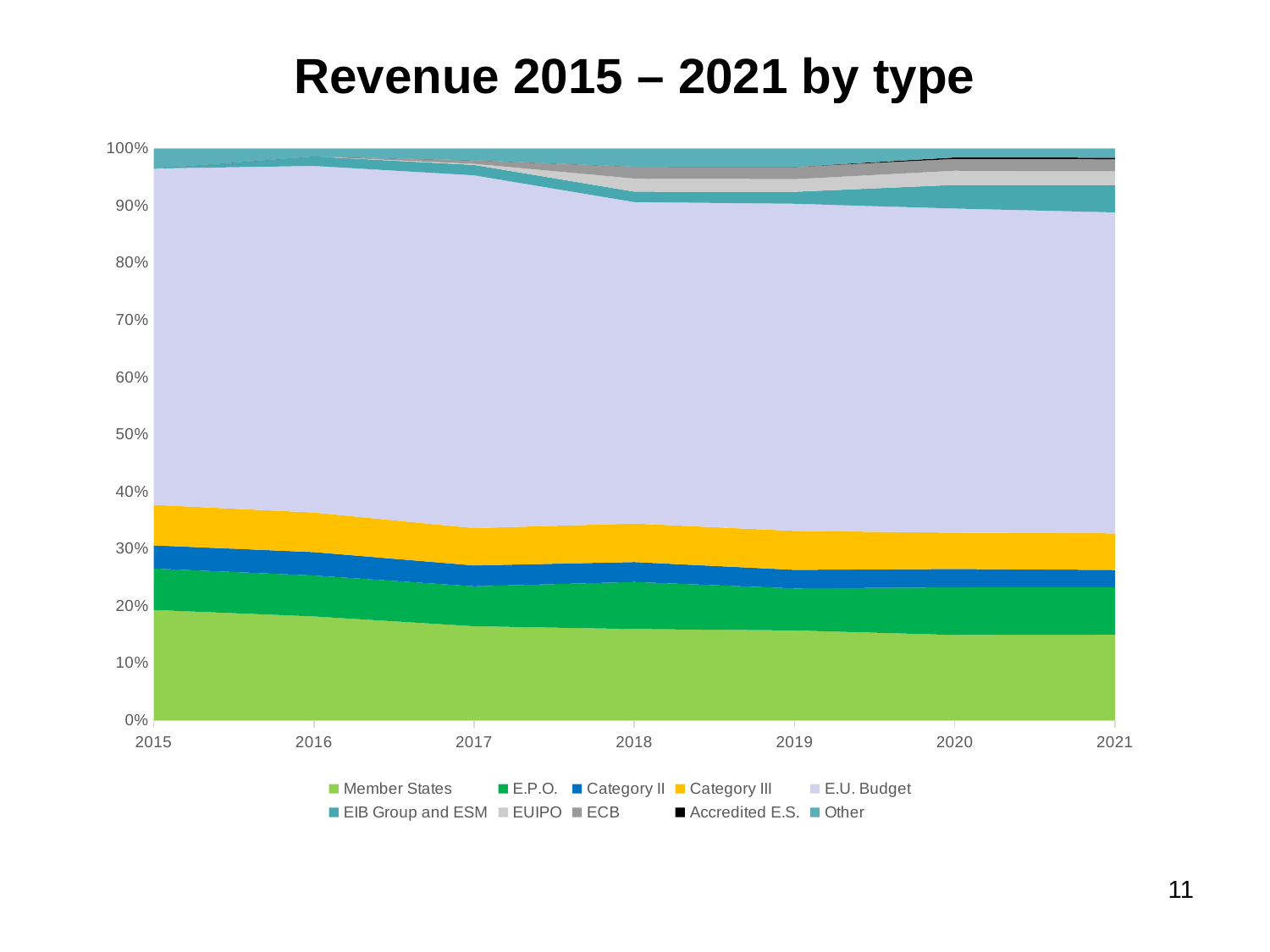

Revenue 2015 – 2021 by type

### Chart

| Category | Member States | E.P.O. | Category II | Category III | E.U. Budget | EIB Group and ESM | EUIPO | ECB | Accredited E.S. | Other |
|---|---|---|---|---|---|---|---|---|---|---|
| 2015 | 55.0 | 20.6 | 11.552999999999999 | 20.2 | 167.6 | 0.0 | 0.0 | None | None | 9.947000000000003 |
| 2016 | 53.3 | 21.0 | 12.0 | 20.3 | 177.9 | 4.8 | None | None | None | 4.099999999999966 |
| 2017 | 50.6 | 21.5 | 11.2 | 20.1 | 189.8 | 5.6 | 0.6 | 1.9 | None | 6.2999999999999545 |
| 2018 | 50.0 | 25.78 | 10.9 | 21.1 | 176.1 | 5.7 | 7.2 | 6.5 | None | 9.920000000000016 |
| 2019 | 50.5 | 23.6 | 10.4 | 21.9 | 183.8 | 6.7 | 7.1 | 6.9 | None | 10.299999999999955 |
| 2020 | 51.2 | 28.6 | 11.0 | 21.787 | 194.5 | 14.2 | 8.5 | 7.1 | 0.9 | 5.313000000000045 |
| 2021 | 53.4 | 29.6 | 10.7 | 22.8 | 200.1 | 17.1 | 8.5 | 7.6 | 0.9 | 5.699999999999932 |
11